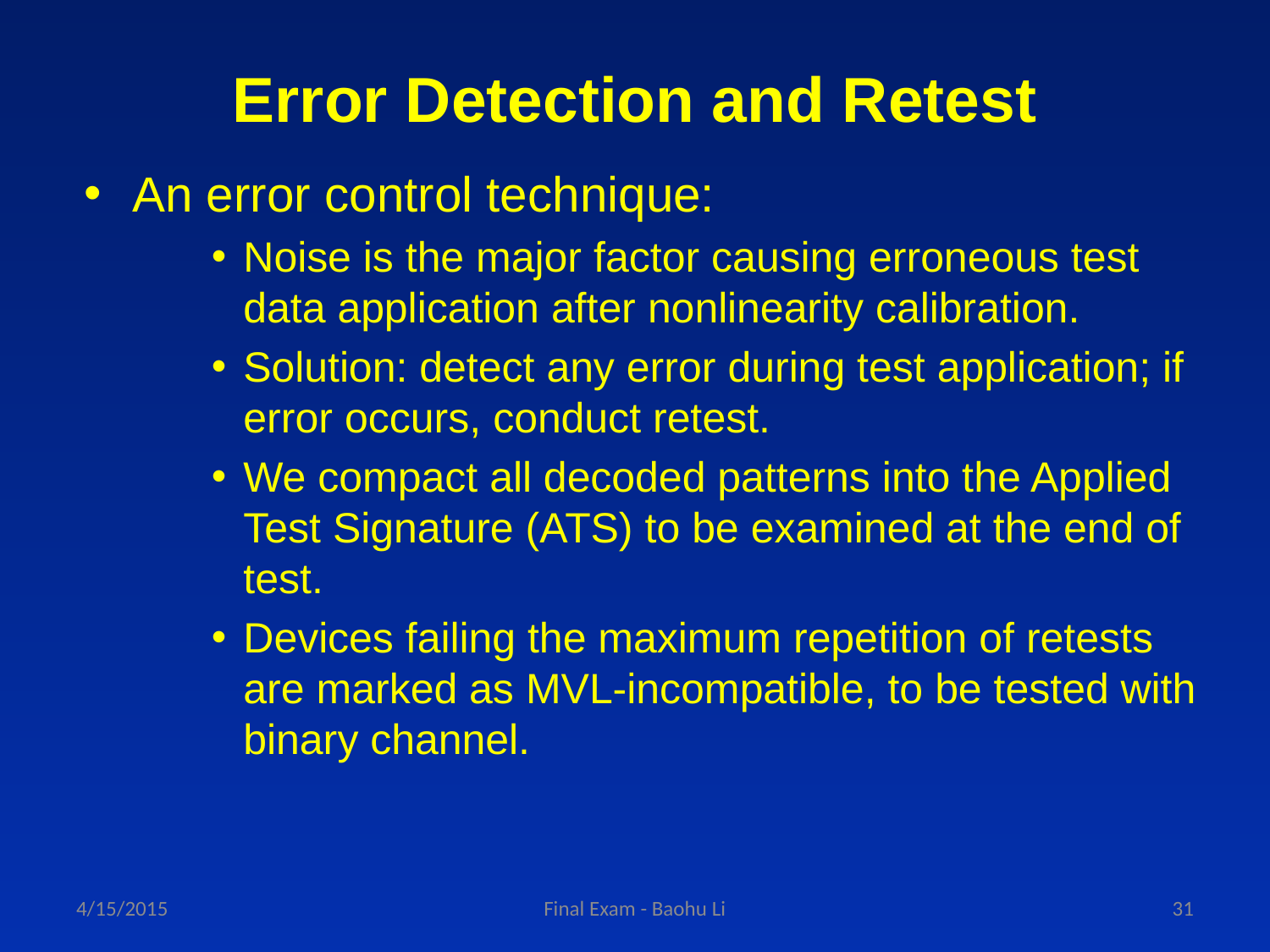

Error Detection and Retest
An error control technique:
Noise is the major factor causing erroneous test data application after nonlinearity calibration.
Solution: detect any error during test application; if error occurs, conduct retest.
We compact all decoded patterns into the Applied Test Signature (ATS) to be examined at the end of test.
Devices failing the maximum repetition of retests are marked as MVL-incompatible, to be tested with binary channel.

4/15/2015
Final Exam - Baohu Li
31